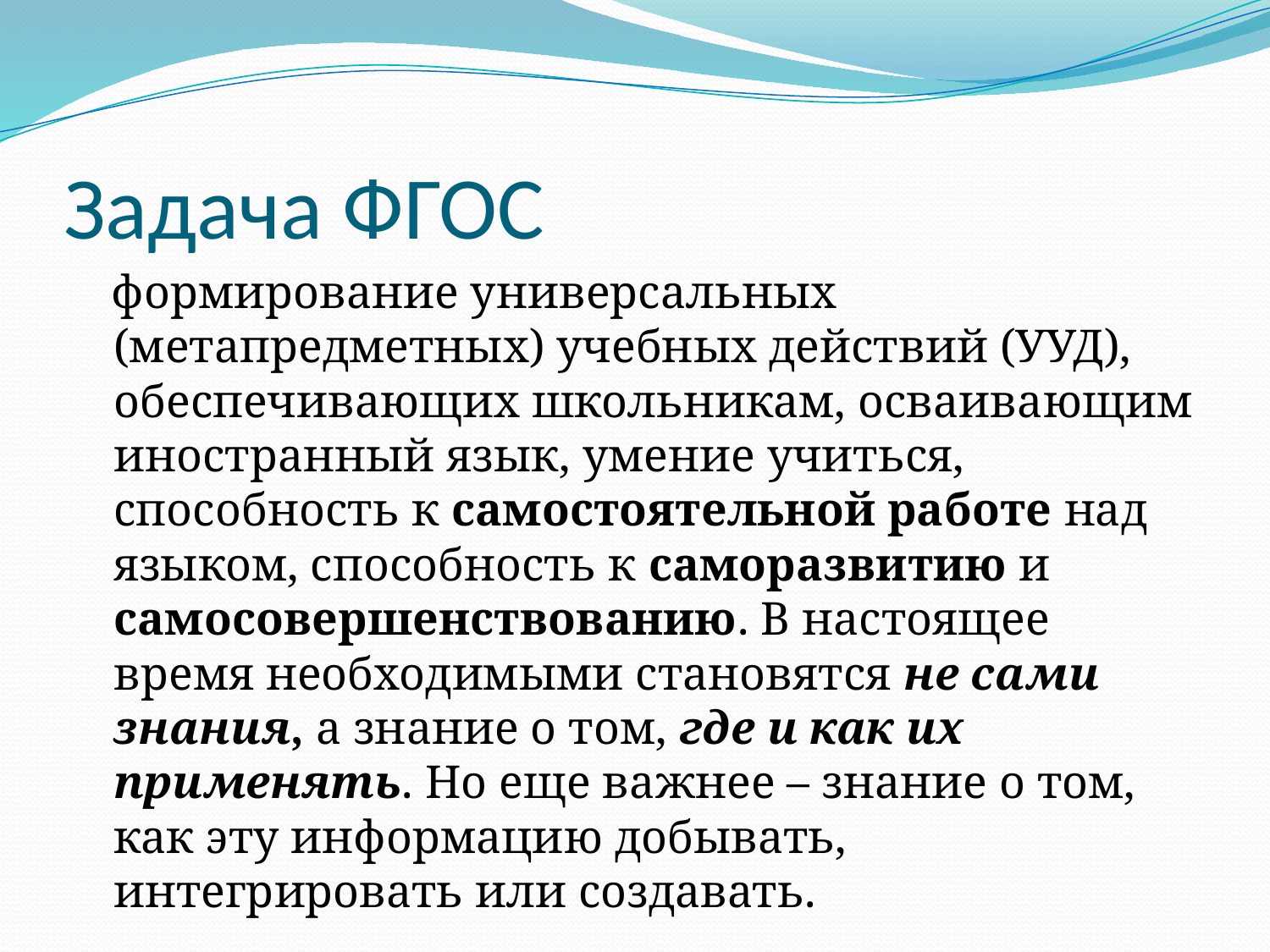

формирование универсальных (метапредметных) учебных действий (УУД), обеспечивающих школьникам, осваивающим иностранный язык, умение учиться, способность к самостоятельной работе над языком, способность к саморазвитию и самосовершенствованию. В настоящее время необходимыми становятся не сами знания, а знание о том, где и как их применять. Но еще важнее – знание о том, как эту информацию добывать, интегрировать или создавать.

# Задача ФГОС